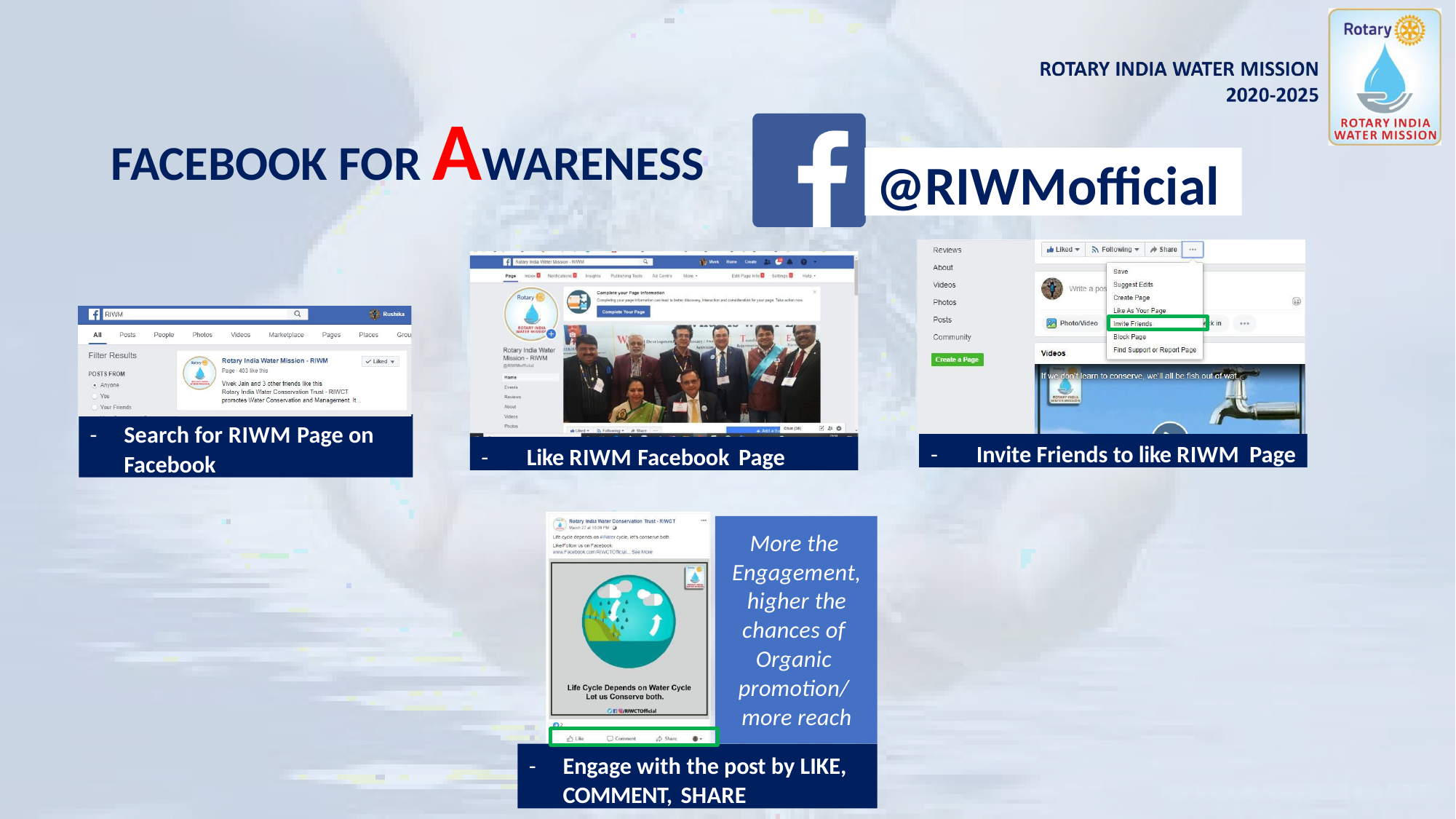

# FACEBOOK FOR AWARENESS

@RIWMofficial

-	Search for RIWM Page on  Facebook
-	Invite Friends to like RIWM Page
-	Like RIWM Facebook Page

More the  Engagement,  higher the  chances of  Organic  promotion/  more reach

-	Engage with the post by LIKE,  COMMENT, SHARE